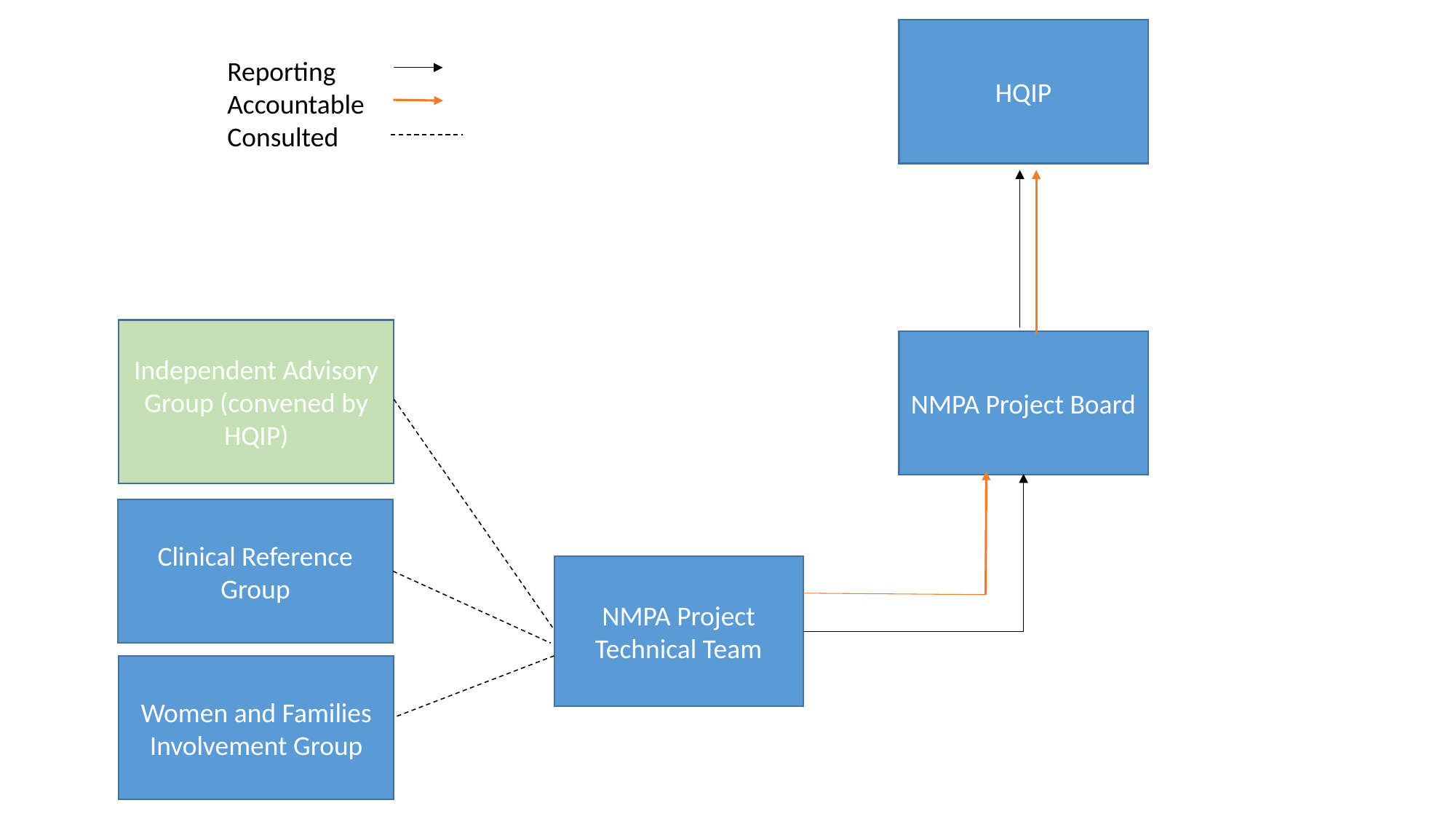

HQIP
Reporting
Accountable
Consulted

Independent Advisory Group (convened by HQIP)
NMPA Project Board
Clinical Reference Group
NMPA Project Technical Team
Women and Families Involvement Group